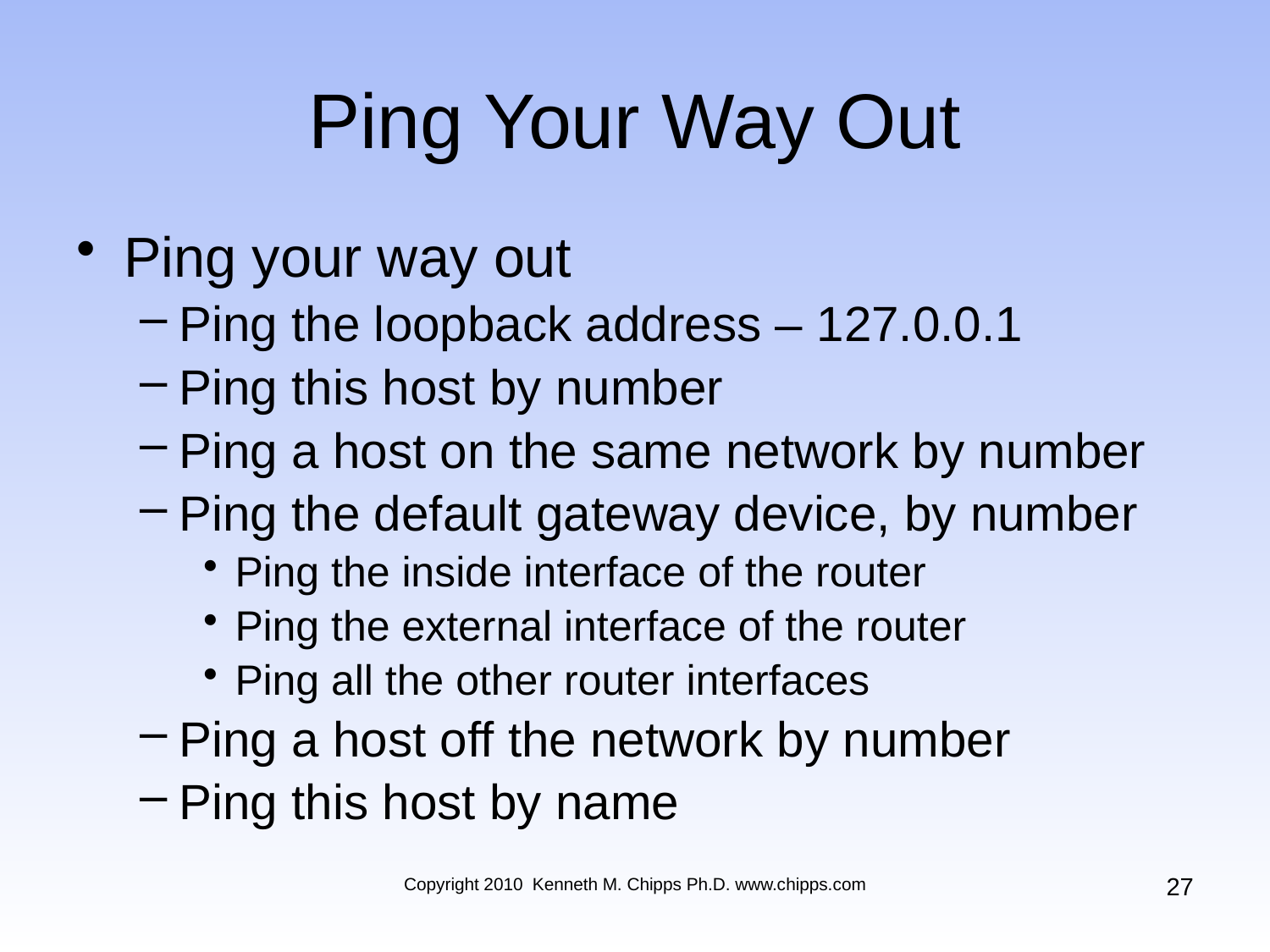

# Ping Your Way Out
Ping your way out
Ping the loopback address – 127.0.0.1
Ping this host by number
Ping a host on the same network by number
Ping the default gateway device, by number
Ping the inside interface of the router
Ping the external interface of the router
Ping all the other router interfaces
Ping a host off the network by number
Ping this host by name
27
Copyright 2010  Kenneth M. Chipps Ph.D. www.chipps.com